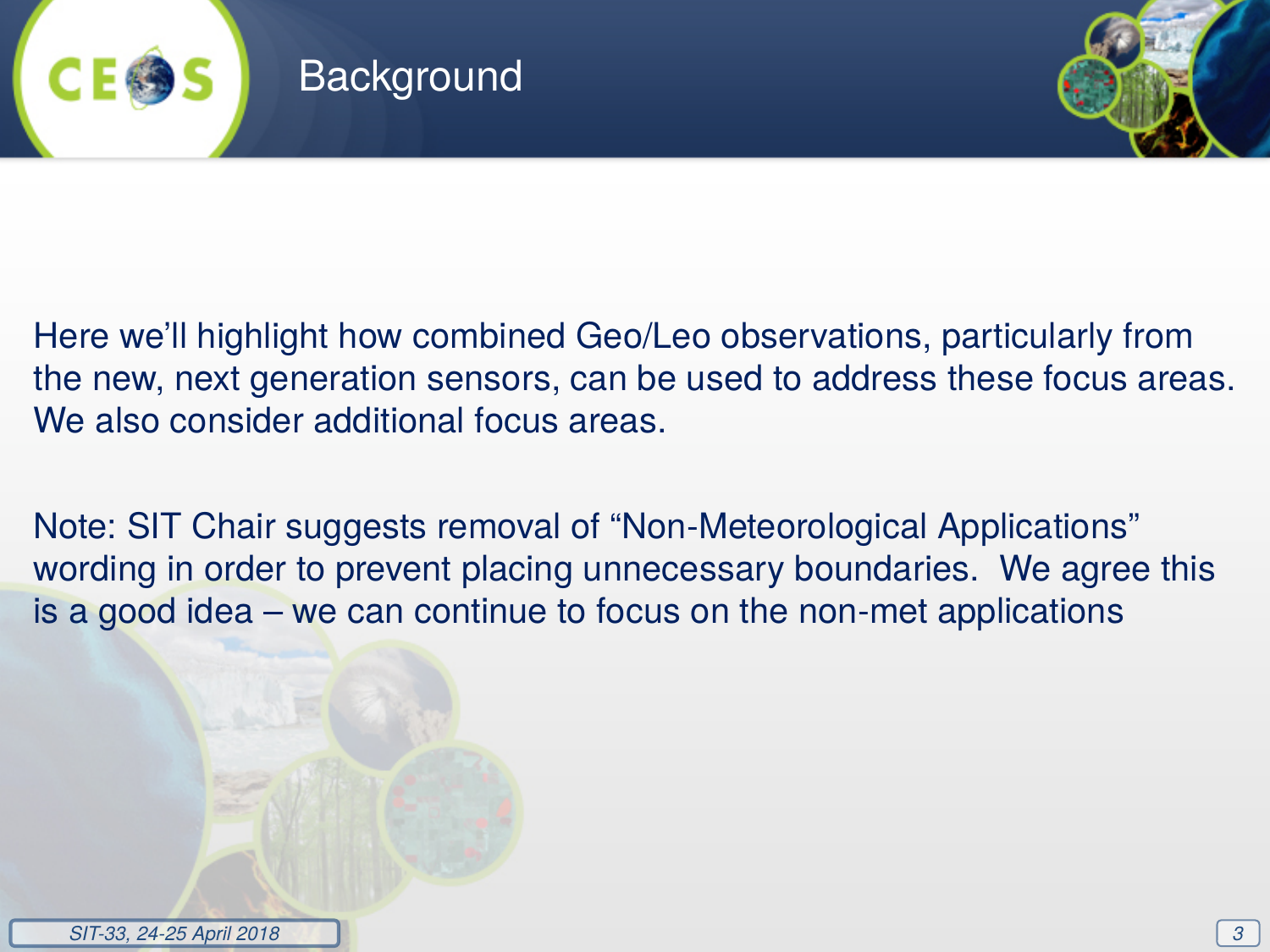

Background

Here we’ll highlight how combined Geo/Leo observations, particularly from the new, next generation sensors, can be used to address these focus areas. We also consider additional focus areas.

Note: SIT Chair suggests removal of “Non-Meteorological Applications” wording in order to prevent placing unnecessary boundaries.  We agree this is a good idea – we can continue to focus on the non-met applications

3